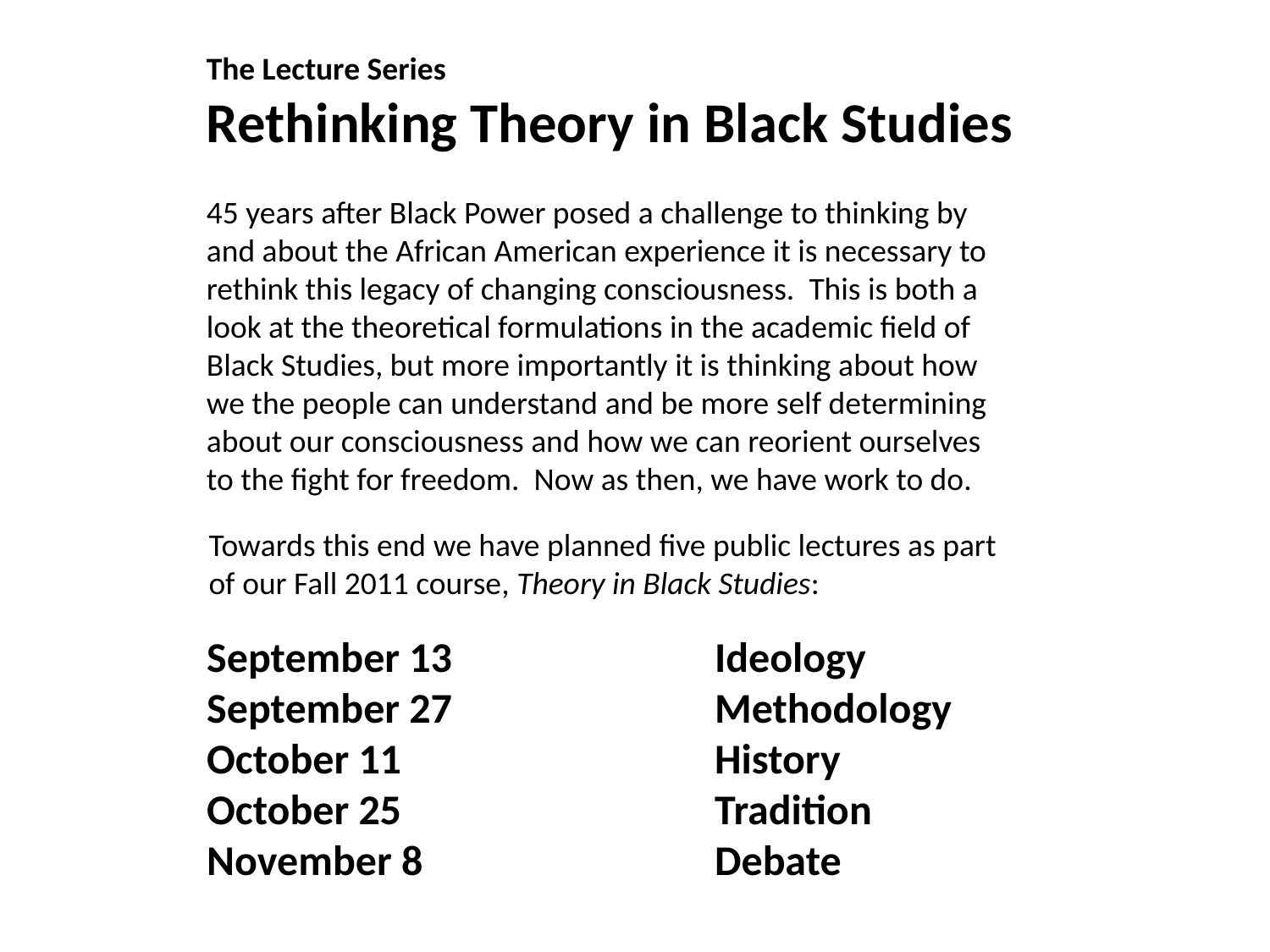

The Lecture Series
Rethinking Theory in Black Studies

45 years after Black Power posed a challenge to thinking by
and about the African American experience it is necessary to
rethink this legacy of changing consciousness.  This is both a
look at the theoretical formulations in the academic field of
Black Studies, but more importantly it is thinking about how
we the people can understand and be more self determining
about our consciousness and how we can reorient ourselves
to the fight for freedom.  Now as then, we have work to do.
Towards this end we have planned five public lectures as part
of our Fall 2011 course, Theory in Black Studies:
September 13			Ideology
September 27			Methodology
October 11			History
October 25			Tradition
November 8			Debate